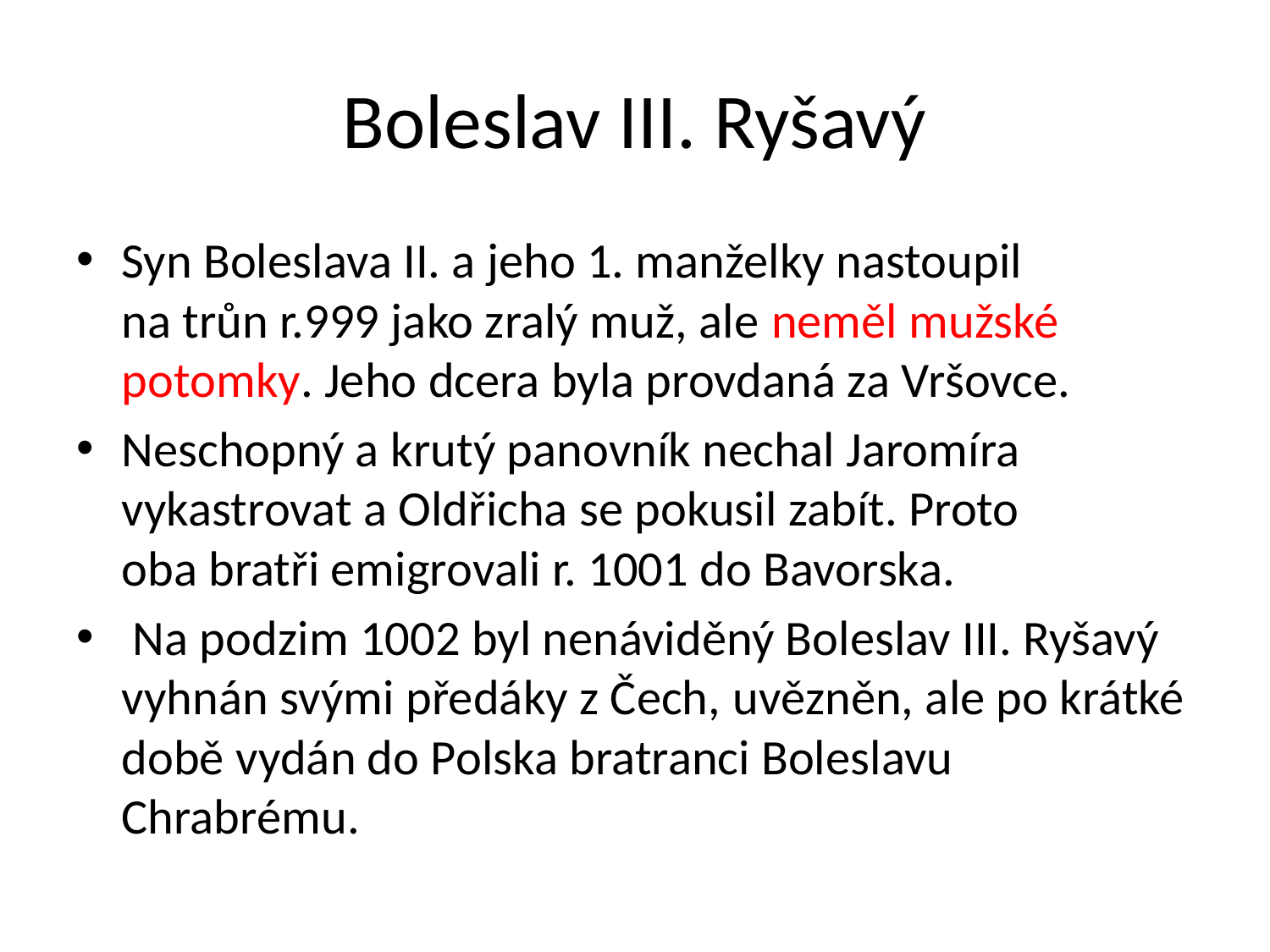

# Boleslav III. Ryšavý
Syn Boleslava II. a jeho 1. manželky nastoupil
na trůn r.999 jako zralý muž, ale neměl mužské potomky. Jeho dcera byla provdaná za Vršovce.
Neschopný a krutý panovník nechal Jaromíra  vykastrovat a Oldřicha se pokusil zabít. Proto
oba bratři emigrovali r. 1001 do Bavorska.
 Na podzim 1002 byl nenáviděný Boleslav III. Ryšavý vyhnán svými předáky z Čech, uvězněn, ale po krátké době vydán do Polska bratranci Boleslavu Chrabrému.